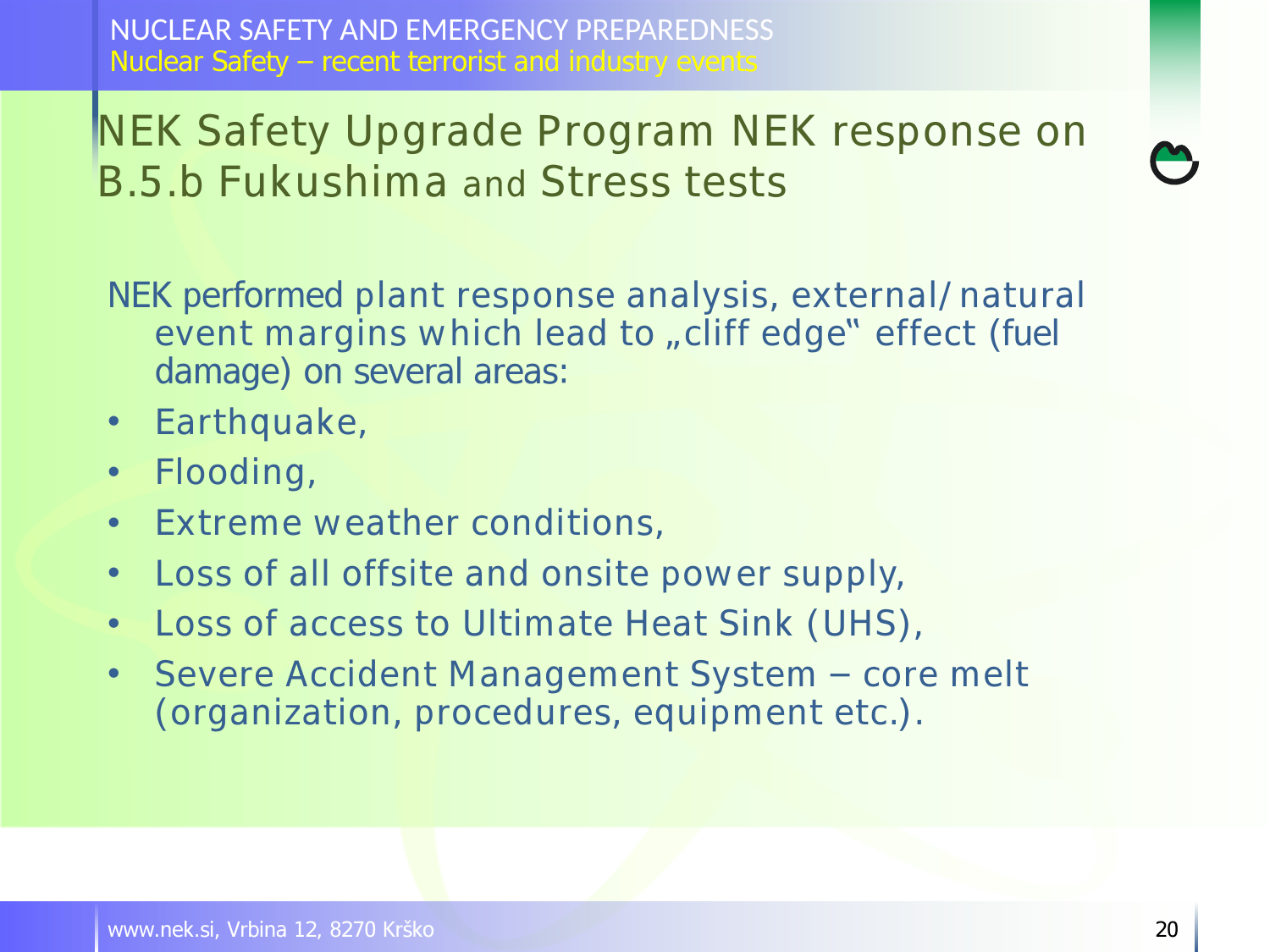

NUCLEAR SAFETY AND EMERGENCY PREPAREDNESS
Nuclear Safety – recent terrorist and industry events
NEK Safety Upgrade Program NEK response on B.5.b Fukushima and Stress tests
NEK performed plant response analysis, external/natural event margins which lead to „cliff edge“ effect (fuel damage) on several areas:
Earthquake,
Flooding,
Extreme weather conditions,
Loss of all offsite and onsite power supply,
Loss of access to Ultimate Heat Sink (UHS),
Severe Accident Management System – core melt (organization, procedures, equipment etc.).
www.nek.si, Vrbina 12, 8270 Krško
20